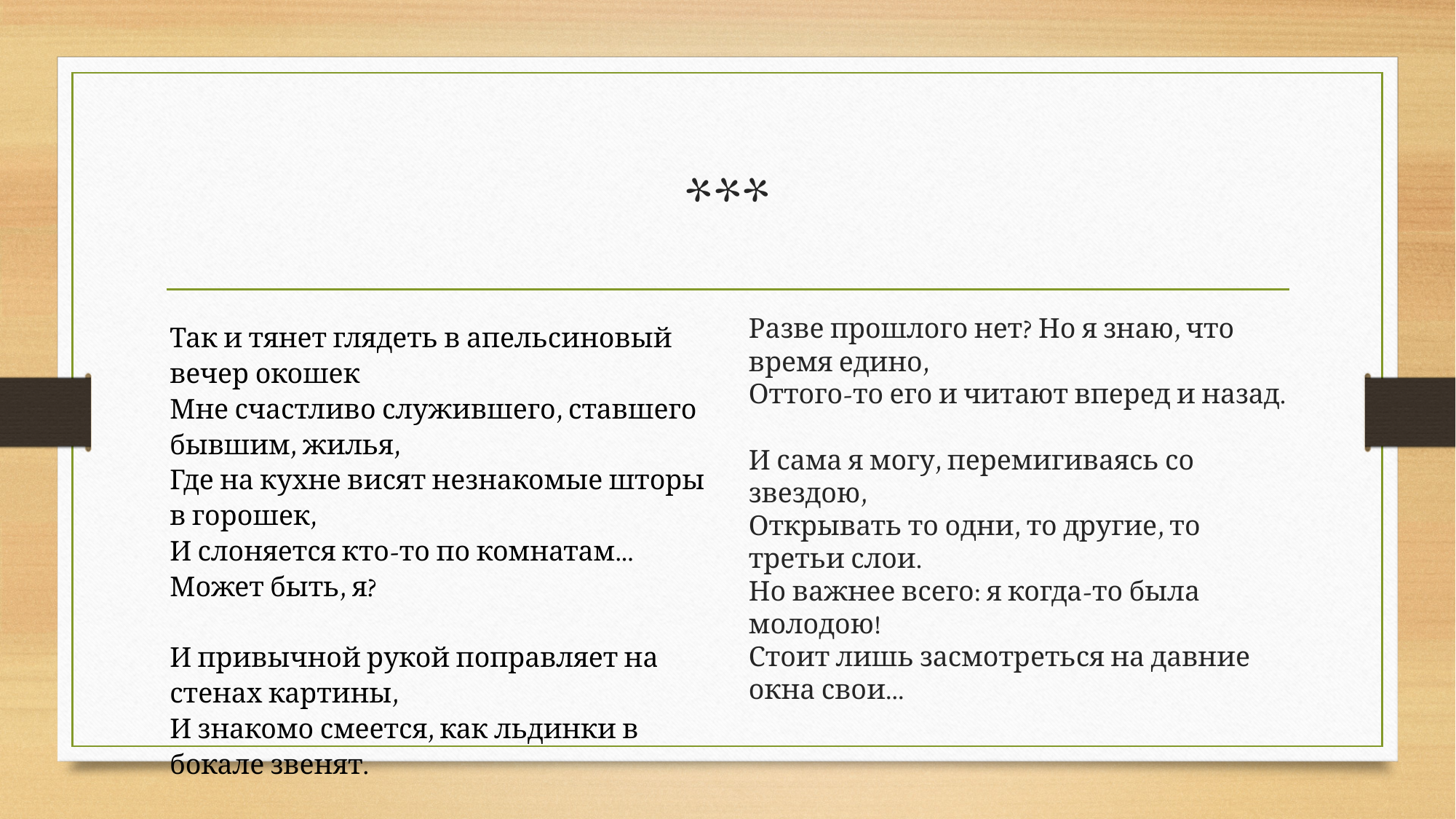

# ***
Разве прошлого нет? Но я знаю, что время едино,
Оттого-то его и читают вперед и назад.
И сама я могу, перемигиваясь со звездою,
Открывать то одни, то другие, то третьи слои.
Но важнее всего: я когда-то была молодою!
Стоит лишь засмотреться на давние окна свои...
| Так и тянет глядеть в апельсиновый вечер окошек Мне счастливо служившего, ставшего бывшим, жилья, Где на кухне висят незнакомые шторы в горошек, И слоняется кто-то по комнатам... Может быть, я? И привычной рукой поправляет на стенах картины, И знакомо смеется, как льдинки в бокале звенят. |
| --- |